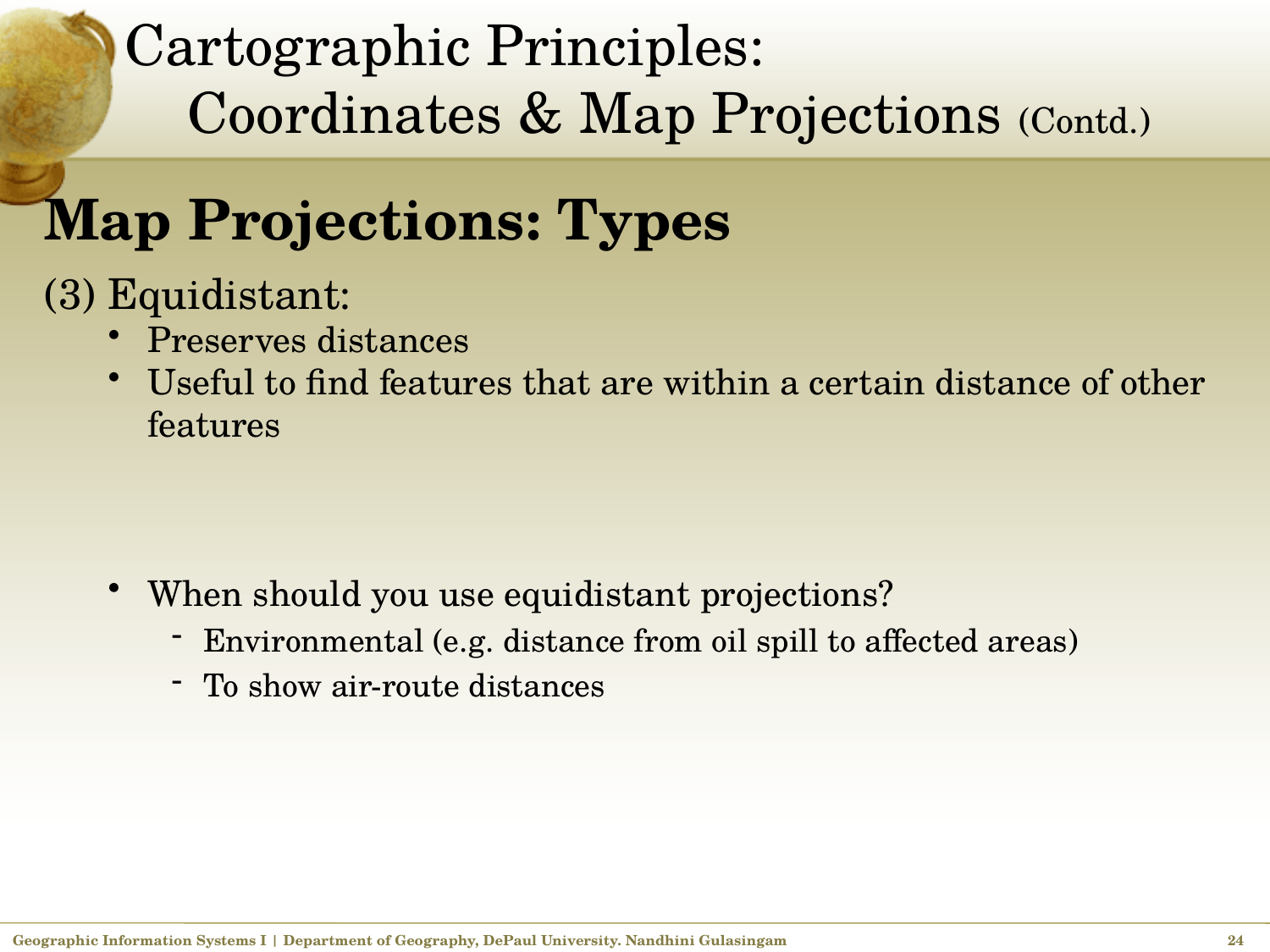

# Cartographic Principles: Coordinates & Map Projections (Contd.)
Map Projections: Types

(3) Equidistant:
Preserves distances
Useful to find features that are within a certain distance of other features

When should you use equidistant projections?
Environmental (e.g. distance from oil spill to affected areas)
To show air-route distances

Geographic Information Systems I | Department of Geography, DePaul University. Nandhini Gulasingam		                   	                  24